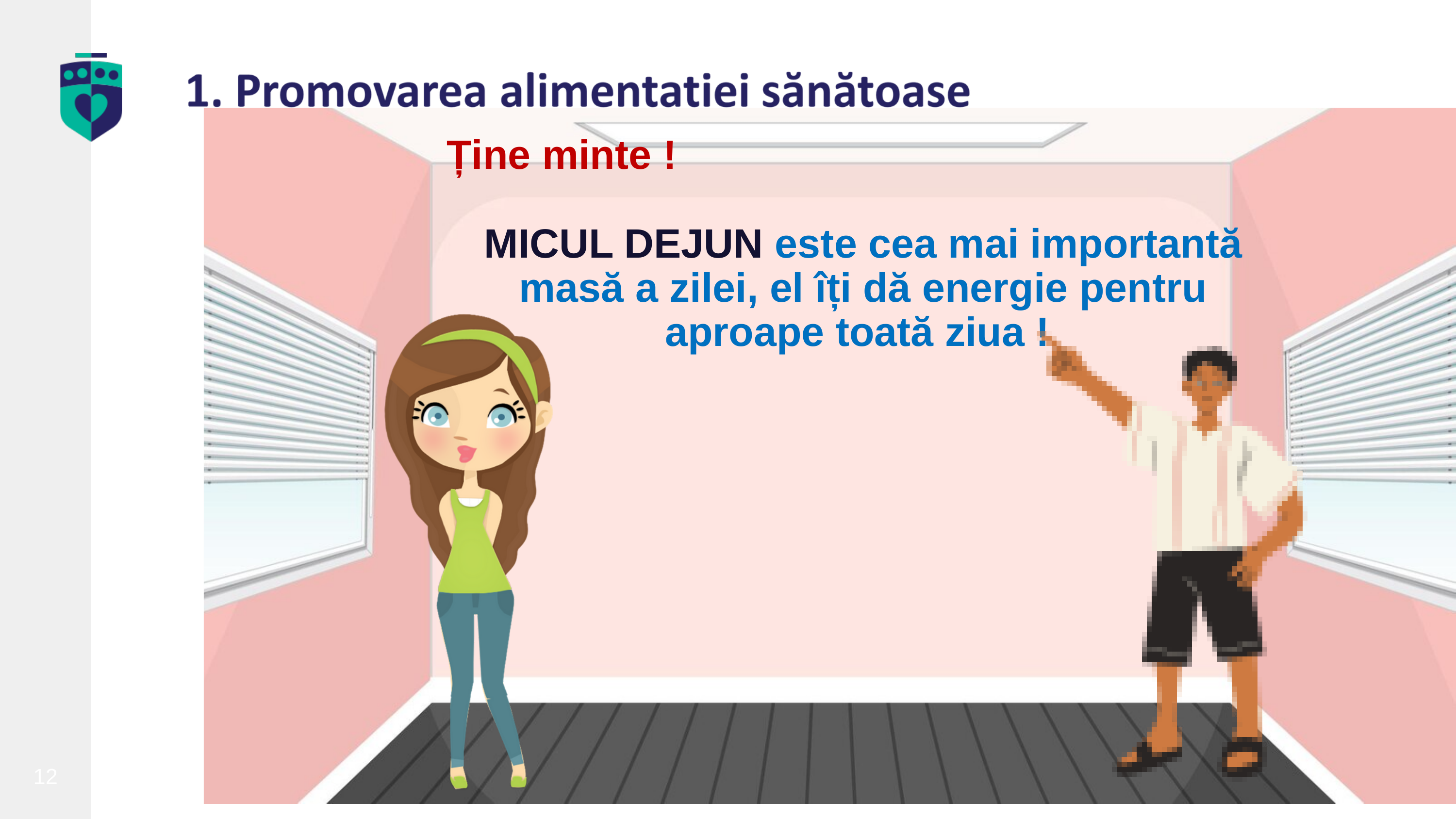

Ține minte !

MICUL DEJUN este cea mai importantă masă a zilei, el îți dă energie pentru aproape toată ziua !

insp.gov.ro

12